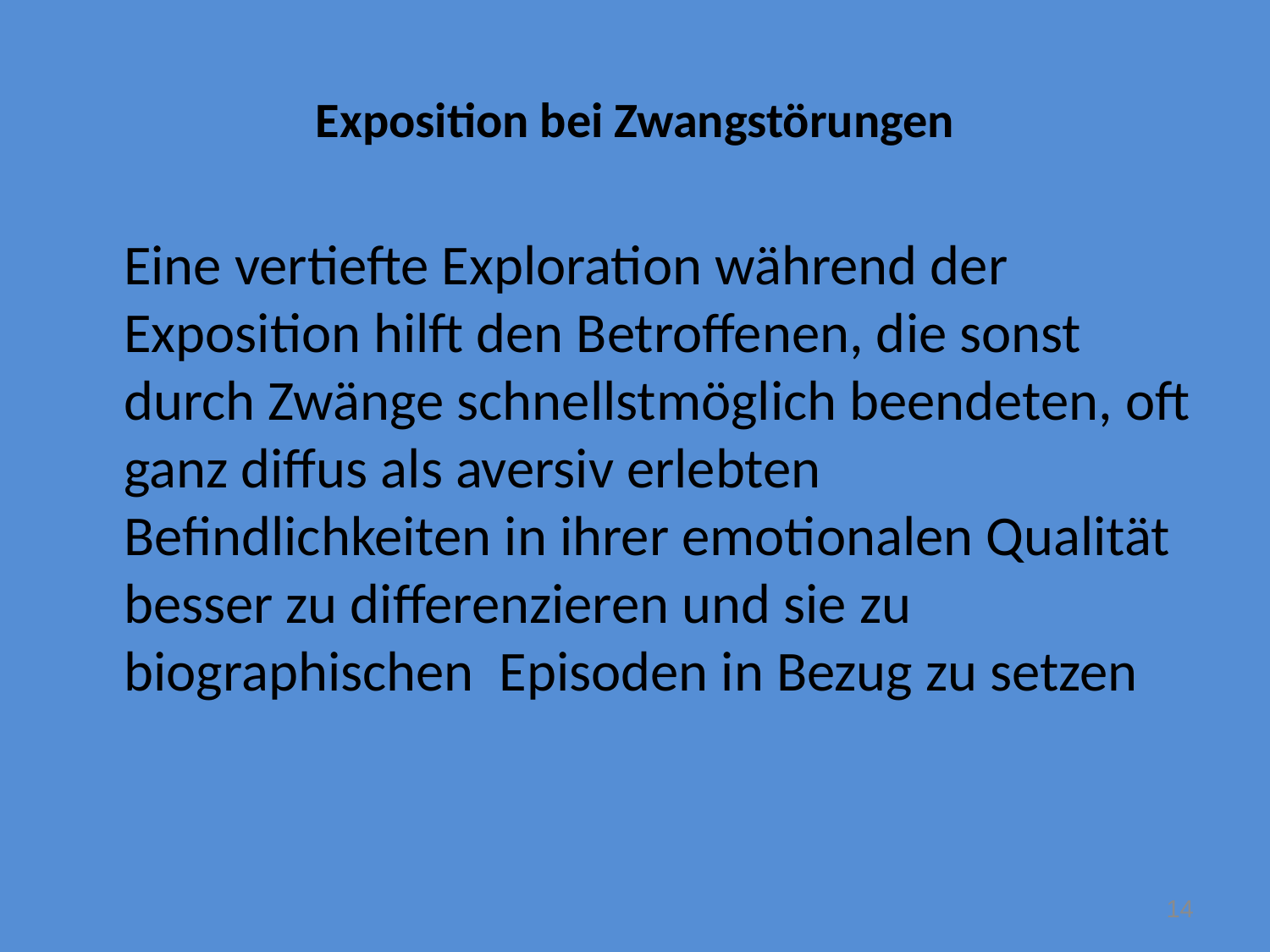

# Exposition bei Zwangstörungen
	Eine vertiefte Exploration während der Exposition hilft den Betroffenen, die sonst durch Zwänge schnellstmöglich beendeten, oft ganz diffus als aversiv erlebten Befindlichkeiten in ihrer emotionalen Qualität besser zu differenzieren und sie zu biographischen  Episoden in Bezug zu setzen

14